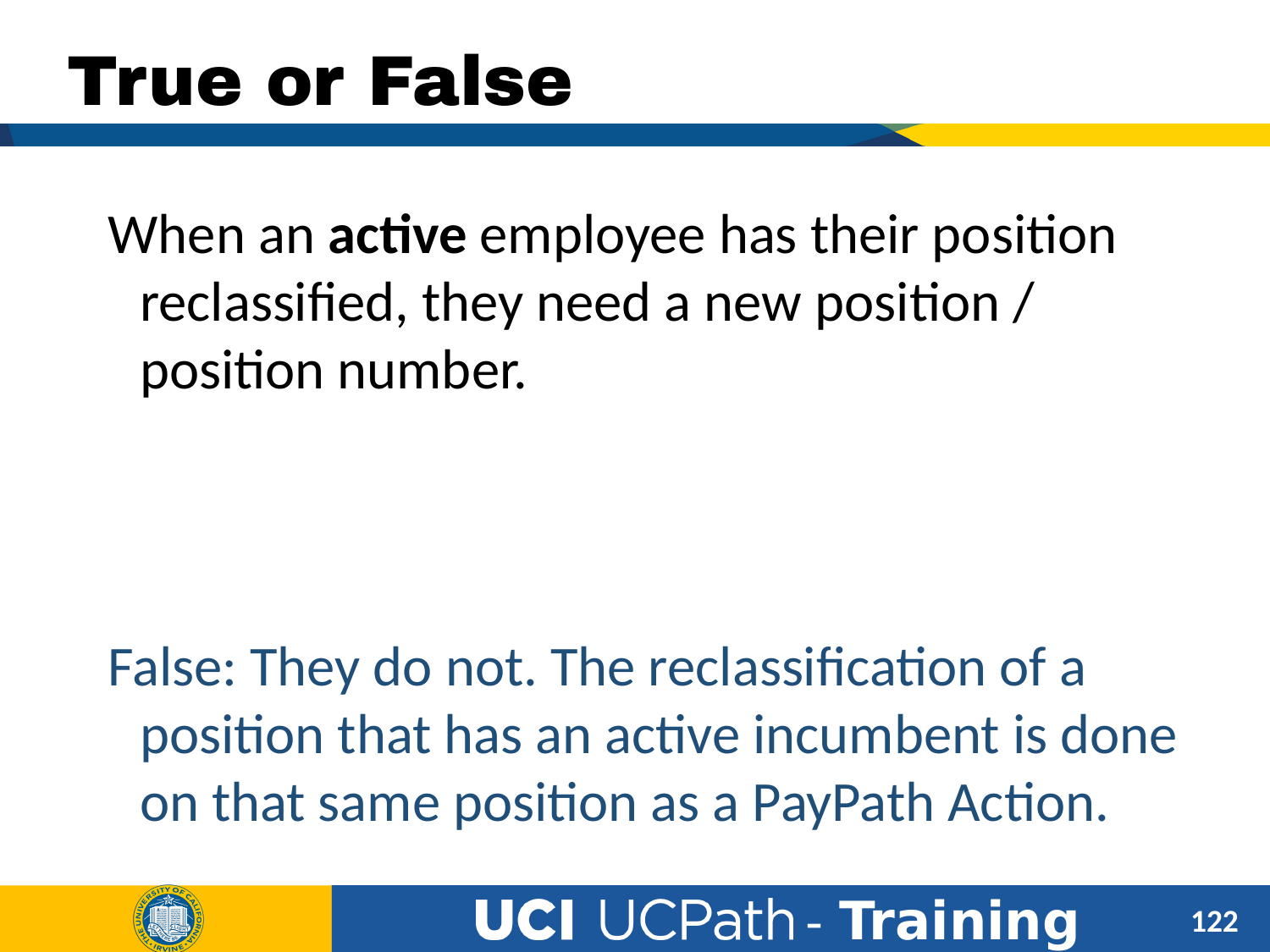

# True or False
When an active employee has their position reclassified, they need a new position / position number.
False: They do not. The reclassification of a position that has an active incumbent is done on that same position as a PayPath Action.